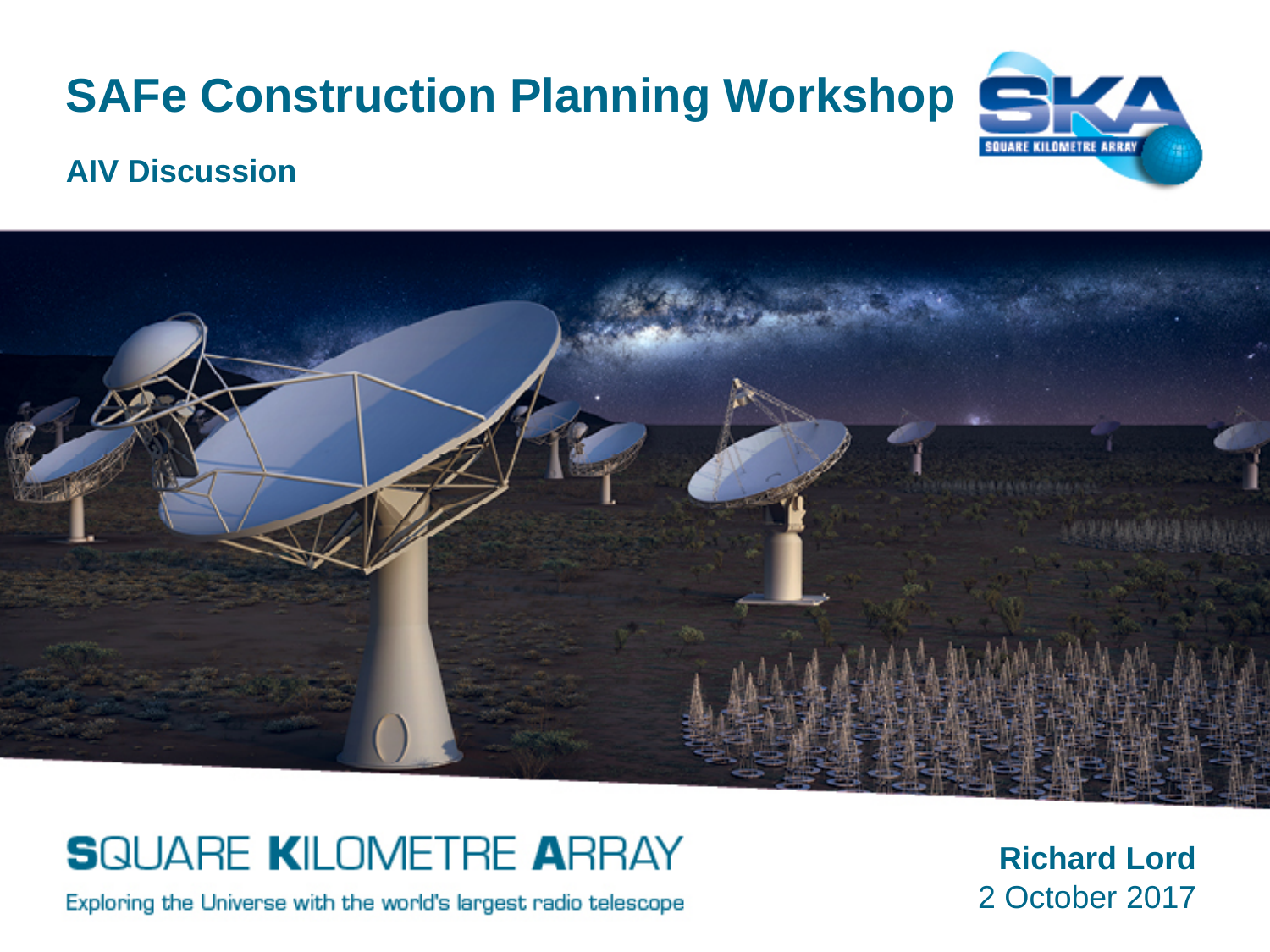

SAFe Construction Planning Workshop
AIV Discussion
Richard Lord
2 October 2017